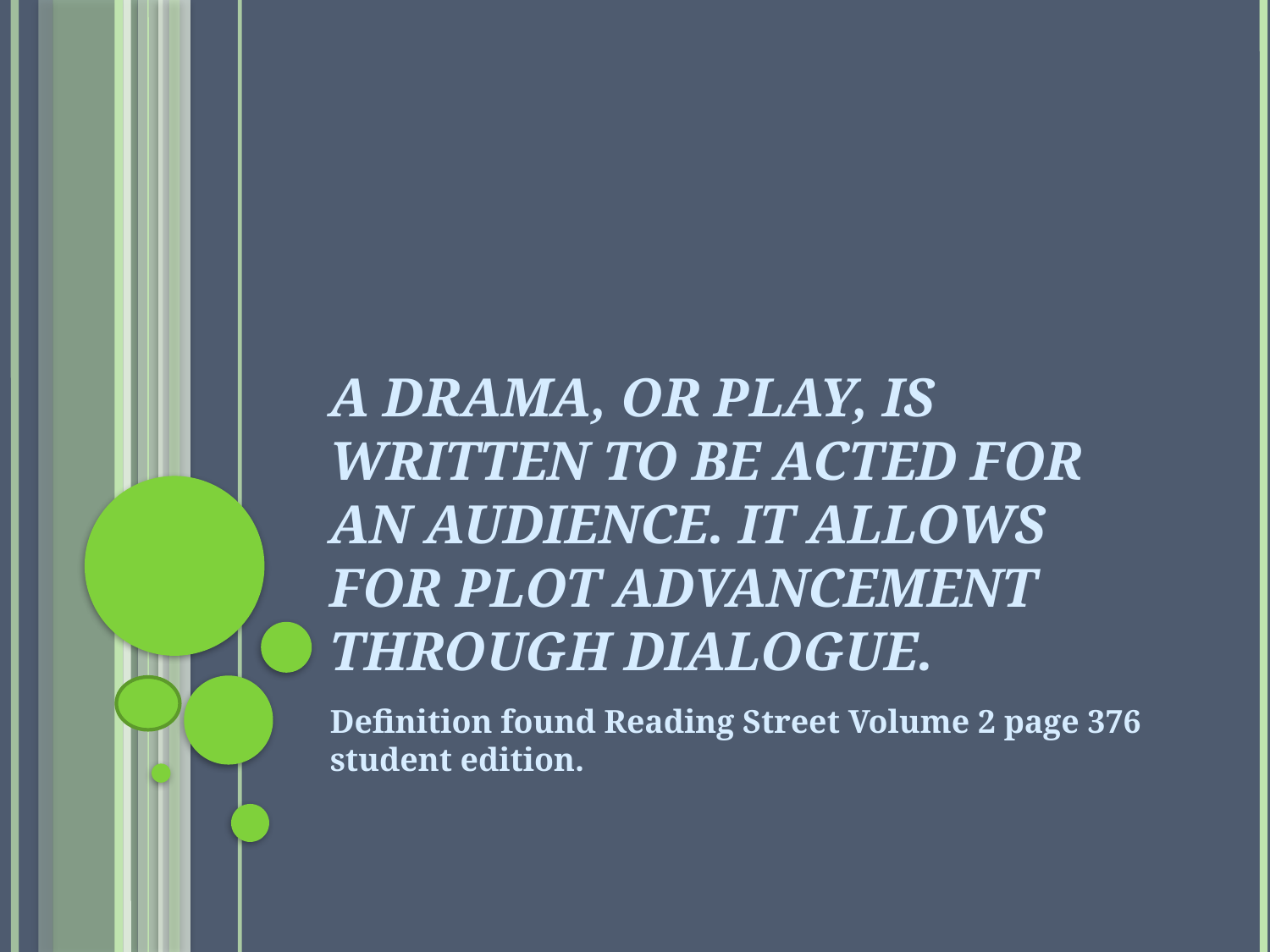

# A drama, or play, is written to be acted for an audience. It allows for plot advancement through dialogue.

Definition found Reading Street Volume 2 page 376 student edition.